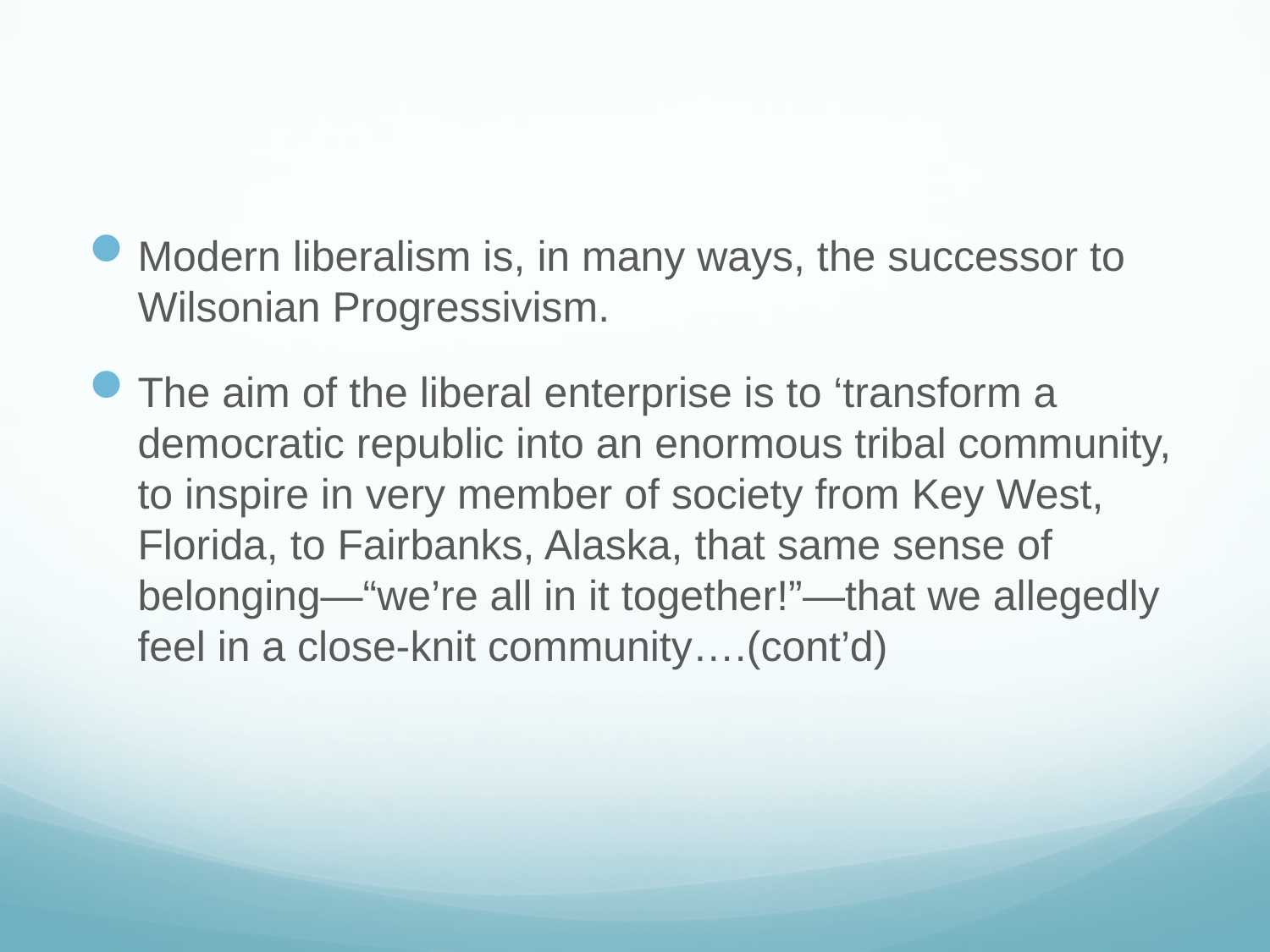

#
Modern liberalism is, in many ways, the successor to Wilsonian Progressivism.
The aim of the liberal enterprise is to ‘transform a democratic republic into an enormous tribal community, to inspire in very member of society from Key West, Florida, to Fairbanks, Alaska, that same sense of belonging—“we’re all in it together!”—that we allegedly feel in a close-knit community….(cont’d)